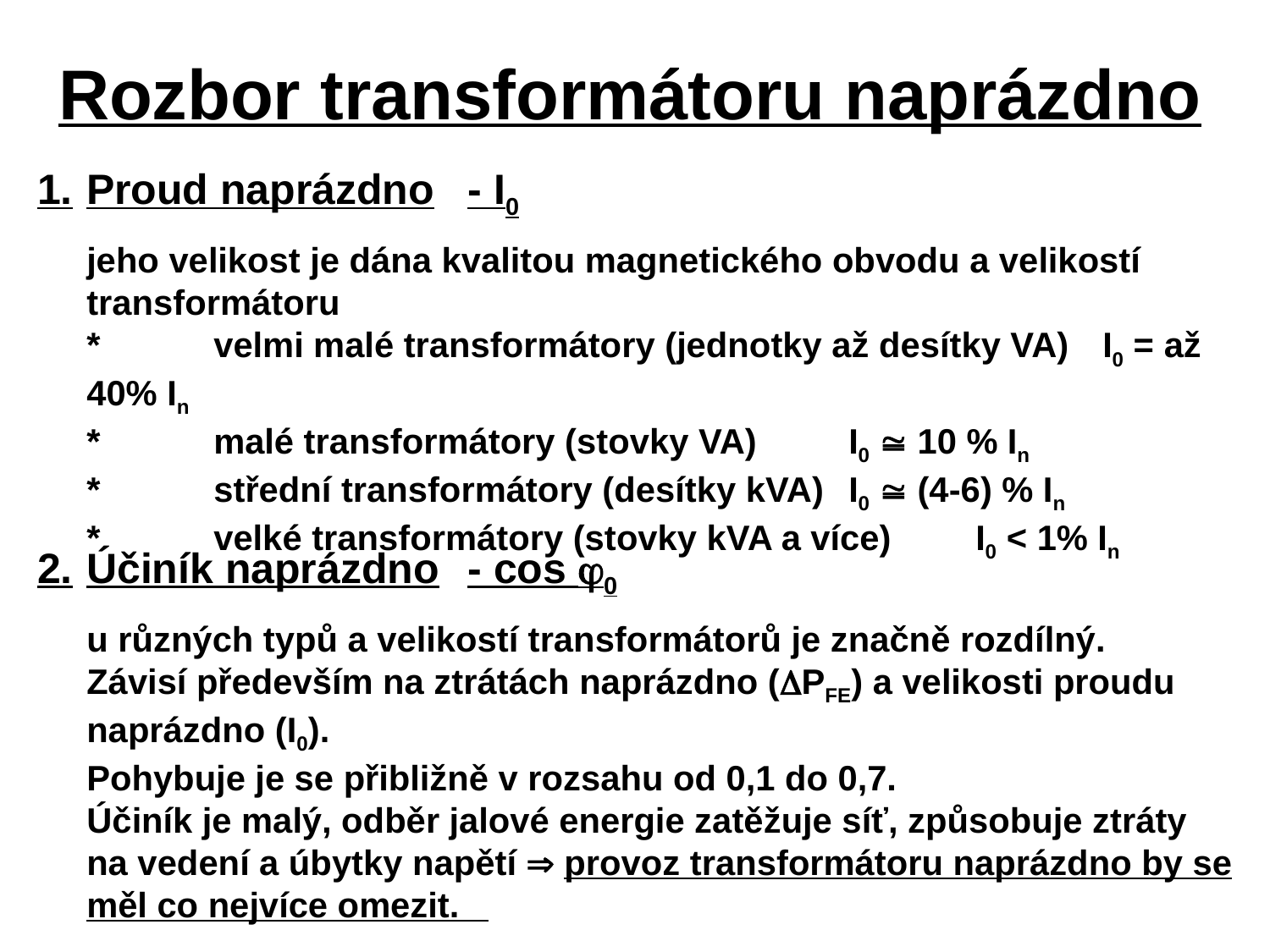

Rozbor transformátoru naprázdno
1.	Proud naprázdno	- I0
	jeho velikost je dána kvalitou magnetického obvodu a velikostí transformátoru
	*	velmi malé transformátory (jednotky až desítky VA)	I0 = až 40% In
	*	malé transformátory (stovky VA)	I0 ≅ 10 % In
	*	střední transformátory (desítky kVA)	I0 ≅ (4-6) % In
	*	velké transformátory (stovky kVA a více)	I0 < 1% In
2.	Účiník naprázdno	- cos ϕ0
	u různých typů a velikostí transformátorů je značně rozdílný.
	Závisí především na ztrátách naprázdno (ΔPFE) a velikosti proudu naprázdno (I0).
	Pohybuje je se přibližně v rozsahu od 0,1 do 0,7.
	Účiník je malý, odběr jalové energie zatěžuje síť, způsobuje ztráty na vedení a úbytky napětí ⇒ provoz transformátoru naprázdno by se měl co nejvíce omezit.